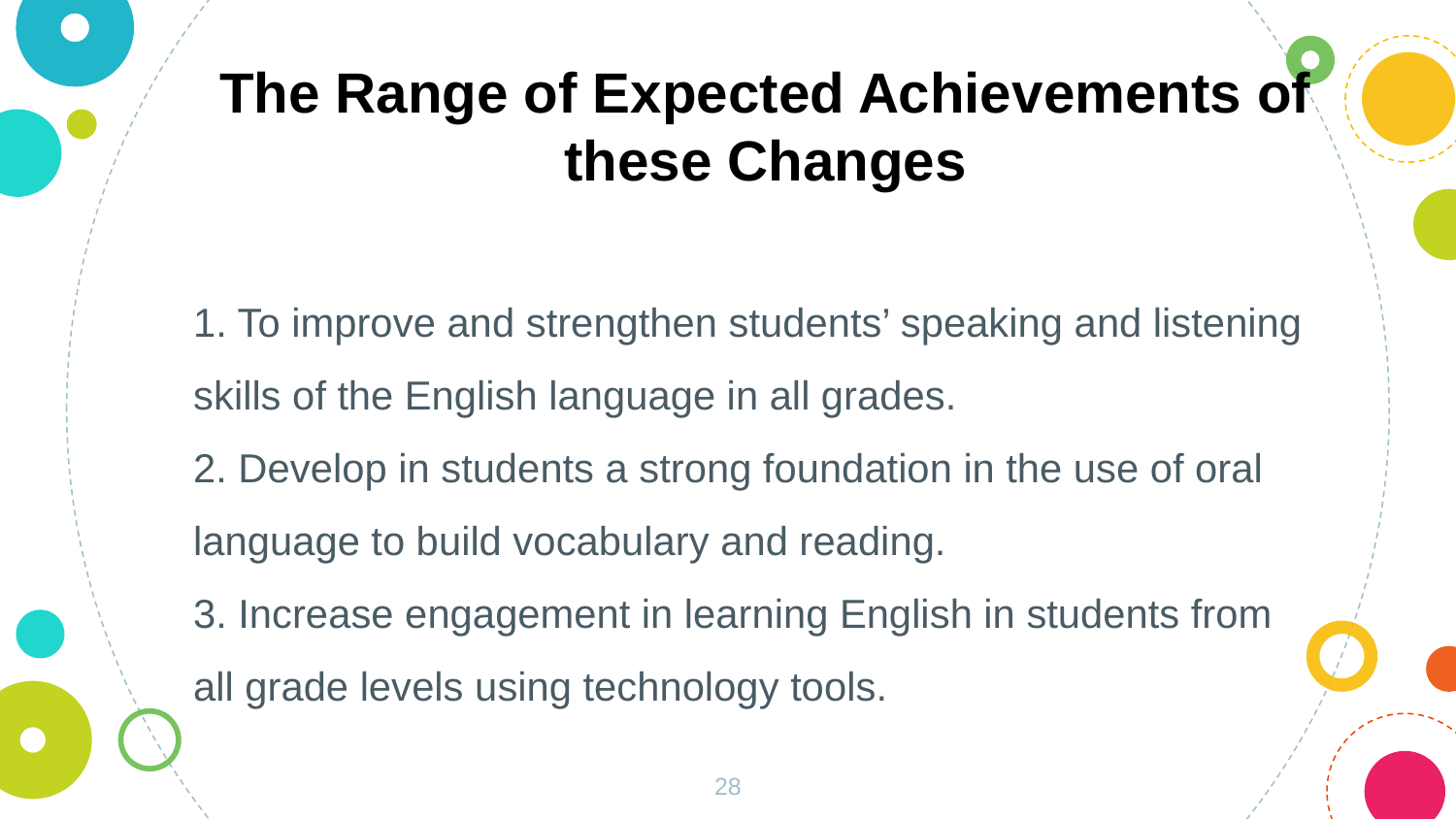

The Range of Expected Achievements of these Changes

1. To improve and strengthen students’ speaking and listening skills of the English language in all grades.
2. Develop in students a strong foundation in the use of oral language to build vocabulary and reading.
3. Increase engagement in learning English in students from all grade levels using technology tools.
28